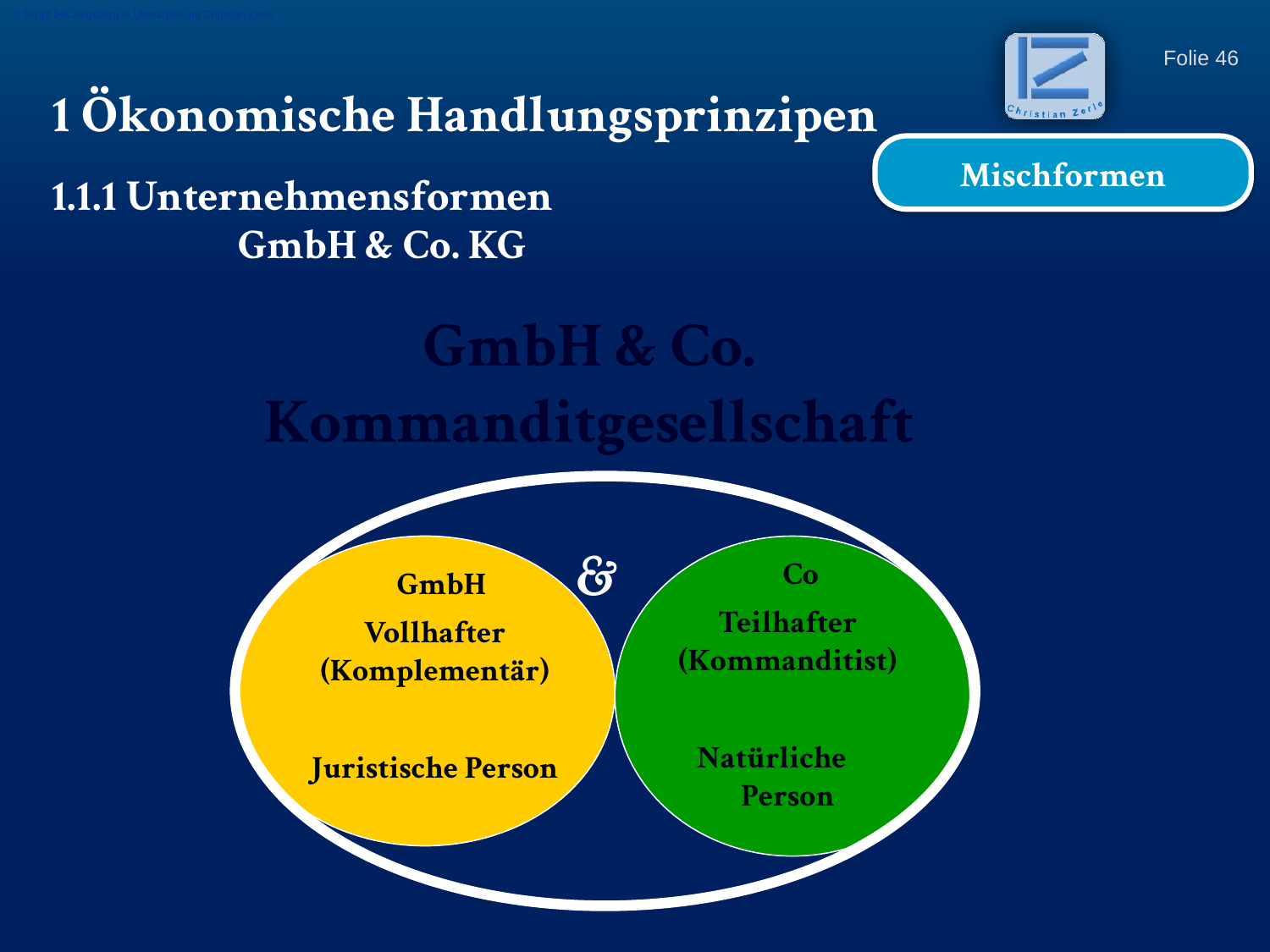

© Skript IHK Augsburg in Überarbeitung Christian Zerle
1 Ökonomische Handlungsprinzipen

1.1.1 Unternehmensformen
Mischformen
GmbH & Co. KG
GmbH & Co. Kommanditgesellschaft

&

     Co
Teilhafter (Kommanditist)

Natürliche      Person
  GmbH
Vollhafter (Komplementär)

Juristische Person